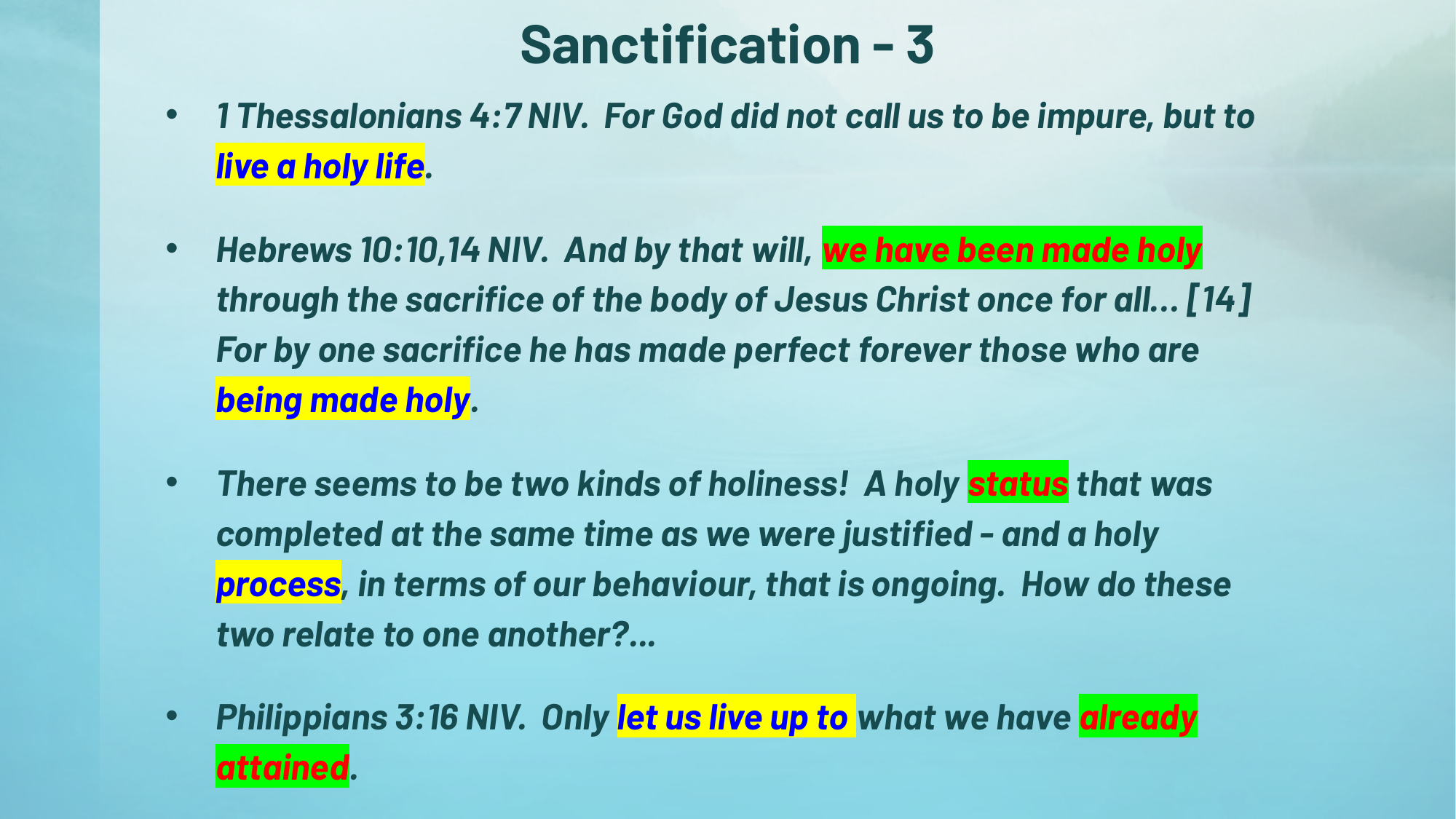

# Sanctification - 3
1 Thessalonians 4:7 NIV.  For God did not call us to be impure, but to live a holy life.
Hebrews 10:10,14 NIV.  And by that will, we have been made holy through the sacrifice of the body of Jesus Christ once for all… [14] For by one sacrifice he has made perfect forever those who are being made holy.
There seems to be two kinds of holiness!  A holy status that was completed at the same time as we were justified - and a holy process, in terms of our behaviour, that is ongoing.  How do these two relate to one another?...
Philippians 3:16 NIV.  Only let us live up to what we have already attained.